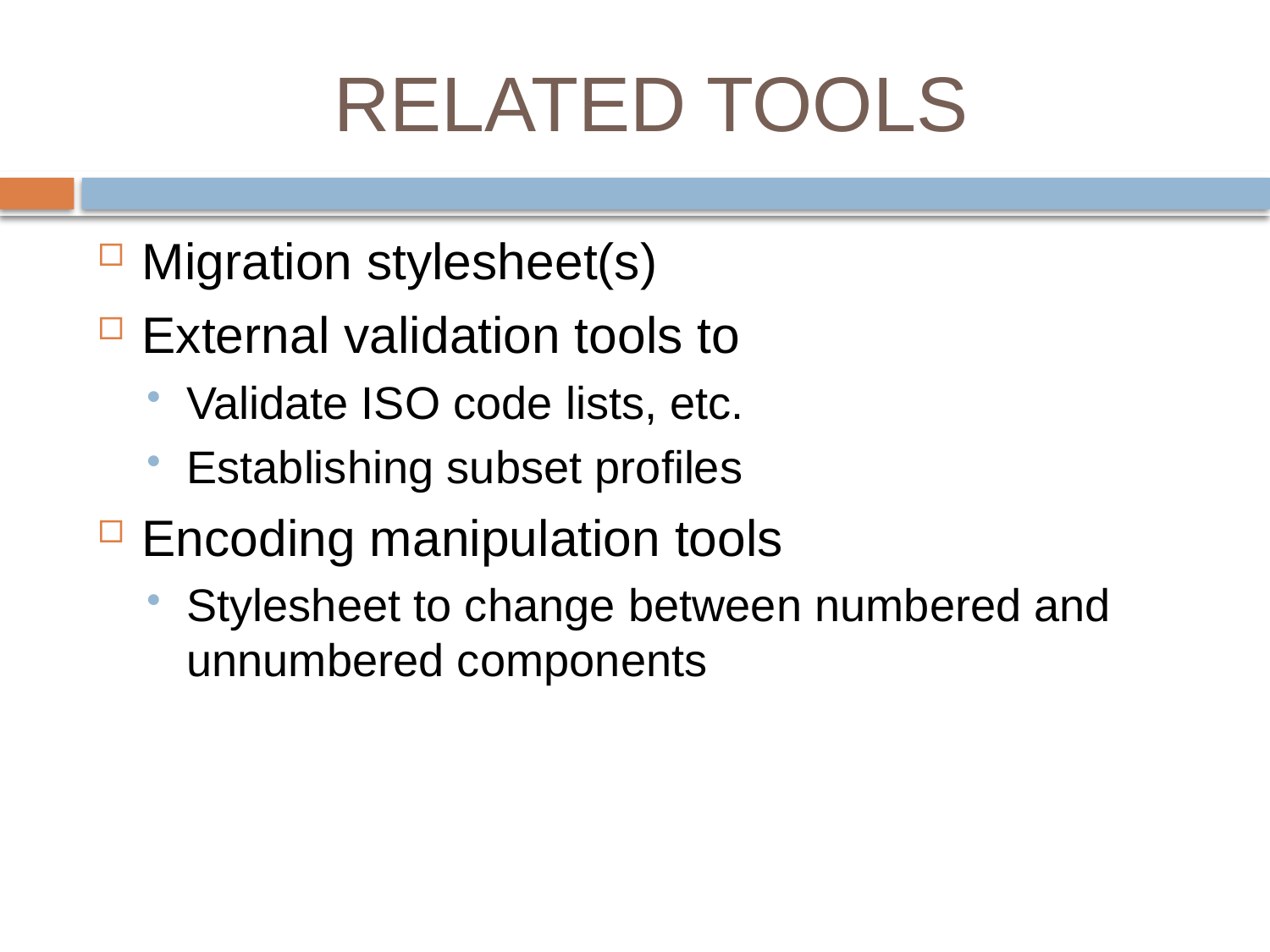

# RELATED TOOLS
Migration stylesheet(s)
External validation tools to
Validate ISO code lists, etc.
Establishing subset profiles
Encoding manipulation tools
Stylesheet to change between numbered and unnumbered components